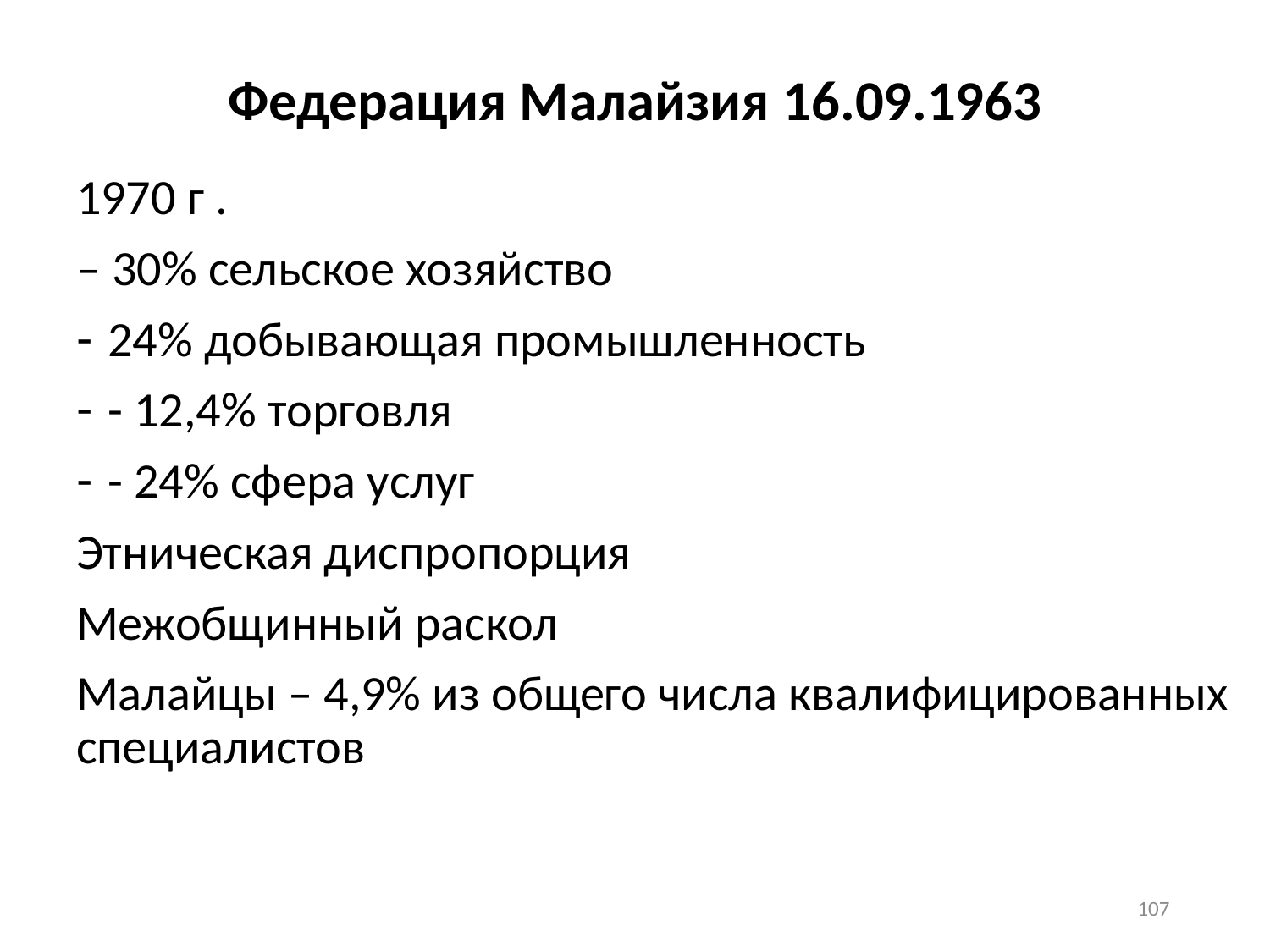

# Федерация Малайзия 16.09.1963
1970 г .
– 30% сельское хозяйство
24% добывающая промышленность
- 12,4% торговля
- 24% сфера услуг
Этническая диспропорция
Межобщинный раскол
Малайцы – 4,9% из общего числа квалифицированных специалистов
107